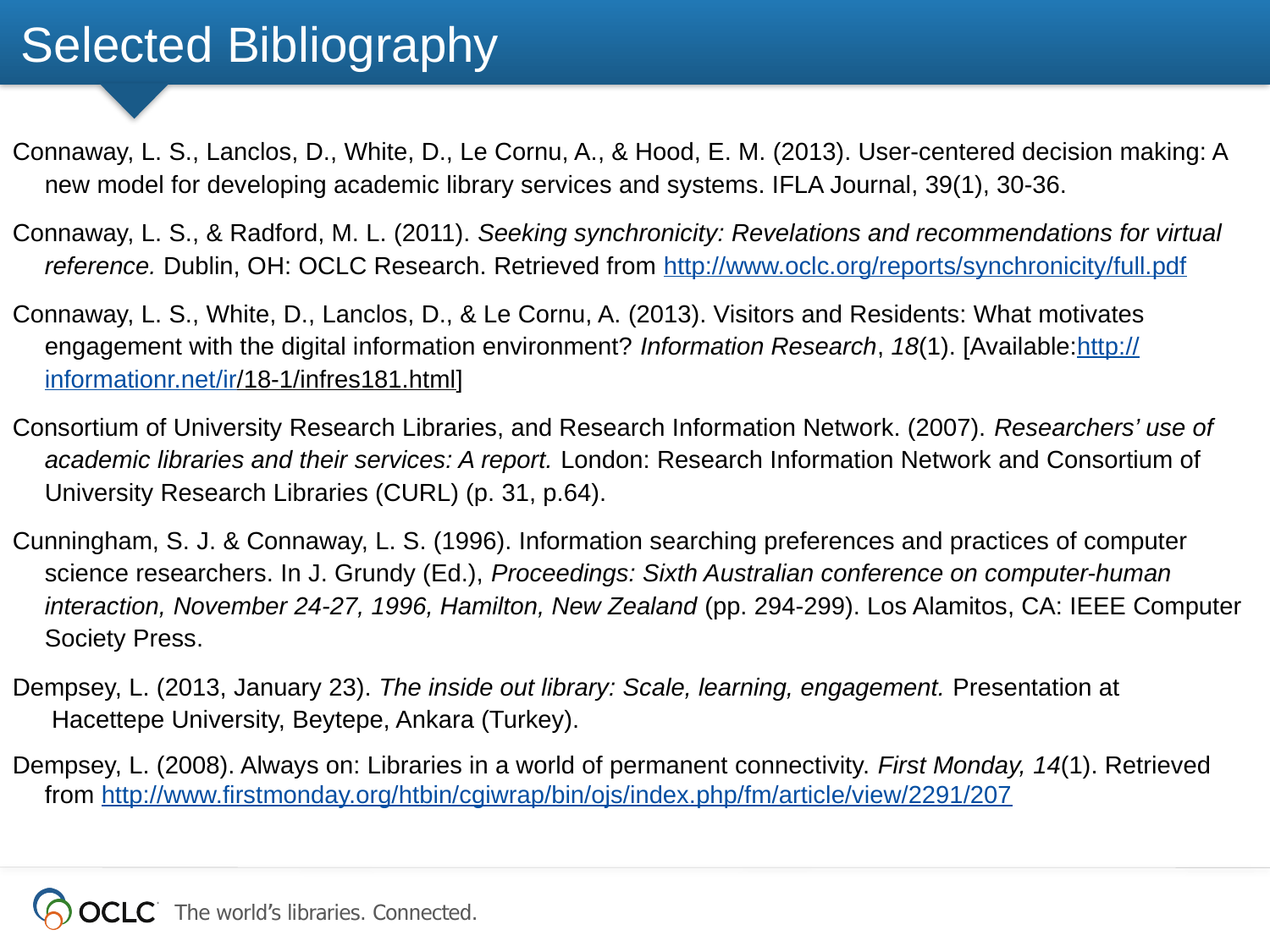

# Selected Bibliography
Connaway, L. S., Lanclos, D., White, D., Le Cornu, A., & Hood, E. M. (2013). User-centered decision making: A new model for developing academic library services and systems. IFLA Journal, 39(1), 30-36.
Connaway, L. S., & Radford, M. L. (2011). Seeking synchronicity: Revelations and recommendations for virtual reference. Dublin, OH: OCLC Research. Retrieved from http://www.oclc.org/reports/synchronicity/full.pdf
Connaway, L. S., White, D., Lanclos, D., & Le Cornu, A. (2013). Visitors and Residents: What motivates engagement with the digital information environment? Information Research, 18(1). [Available:http://informationr.net/ir/18-1/infres181.html]
Consortium of University Research Libraries, and Research Information Network. (2007). Researchers’ use of academic libraries and their services: A report. London: Research Information Network and Consortium of University Research Libraries (CURL) (p. 31, p.64).
Cunningham, S. J. & Connaway, L. S. (1996). Information searching preferences and practices of computer science researchers. In J. Grundy (Ed.), Proceedings: Sixth Australian conference on computer-human interaction, November 24-27, 1996, Hamilton, New Zealand (pp. 294-299). Los Alamitos, CA: IEEE Computer Society Press.
Dempsey, L. (2013, January 23). The inside out library: Scale, learning, engagement. Presentation at
 Hacettepe University, Beytepe, Ankara (Turkey).
Dempsey, L. (2008). Always on: Libraries in a world of permanent connectivity. First Monday, 14(1). Retrieved from http://www.firstmonday.org/htbin/cgiwrap/bin/ojs/index.php/fm/article/view/2291/207